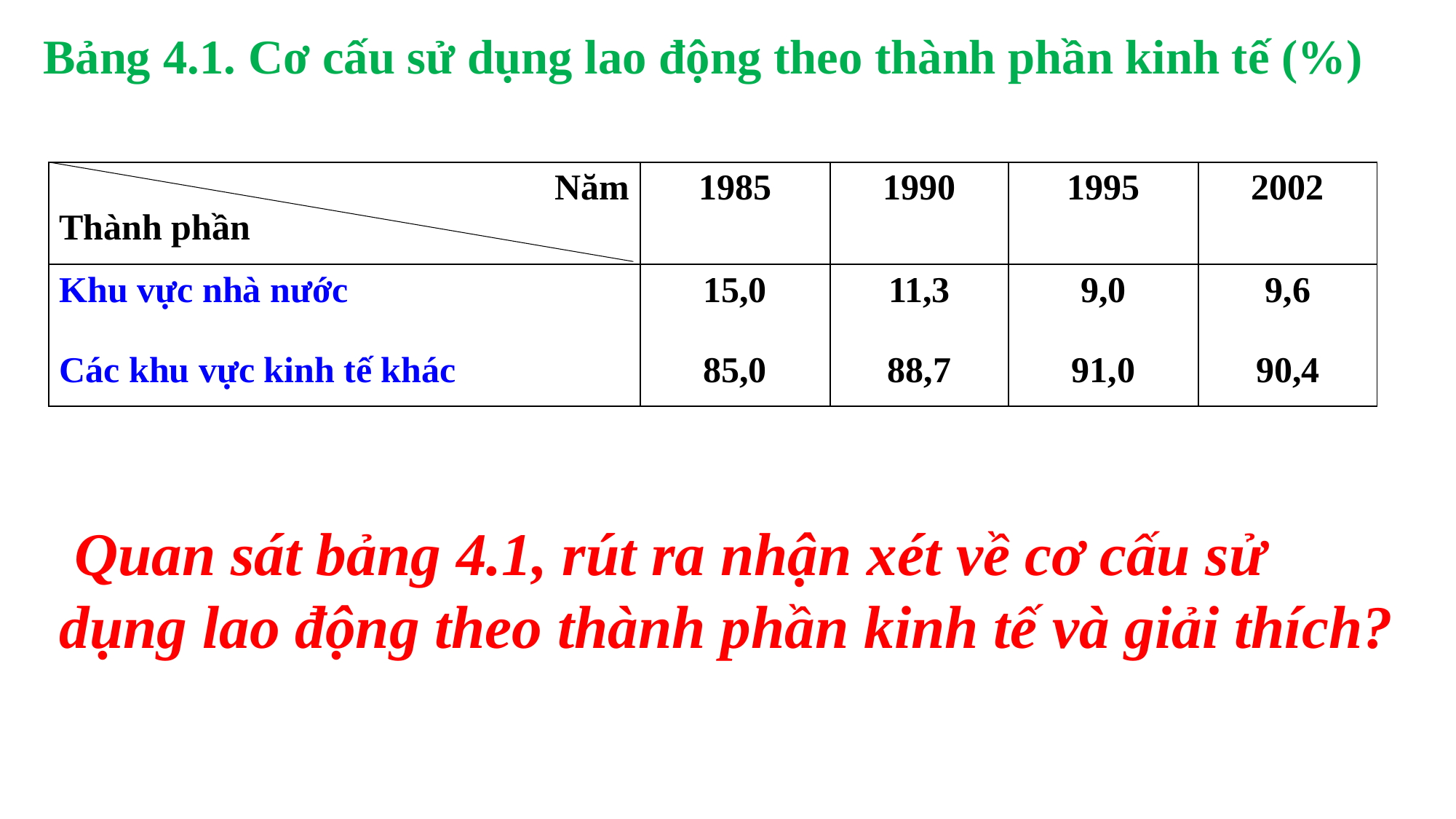

Bảng 4.1. Cơ cấu sử dụng lao động theo thành phần kinh tế (%)
| Năm Thành phần | 1985 | 1990 | 1995 | 2002 |
| --- | --- | --- | --- | --- |
| Khu vực nhà nước Các khu vực kinh tế khác | 15,0 85,0 | 11,3 88,7 | 9,0 91,0 | 9,6 90,4 |
 Quan sát bảng 4.1, rút ra nhận xét về cơ cấu sử dụng lao động theo thành phần kinh tế và giải thích?